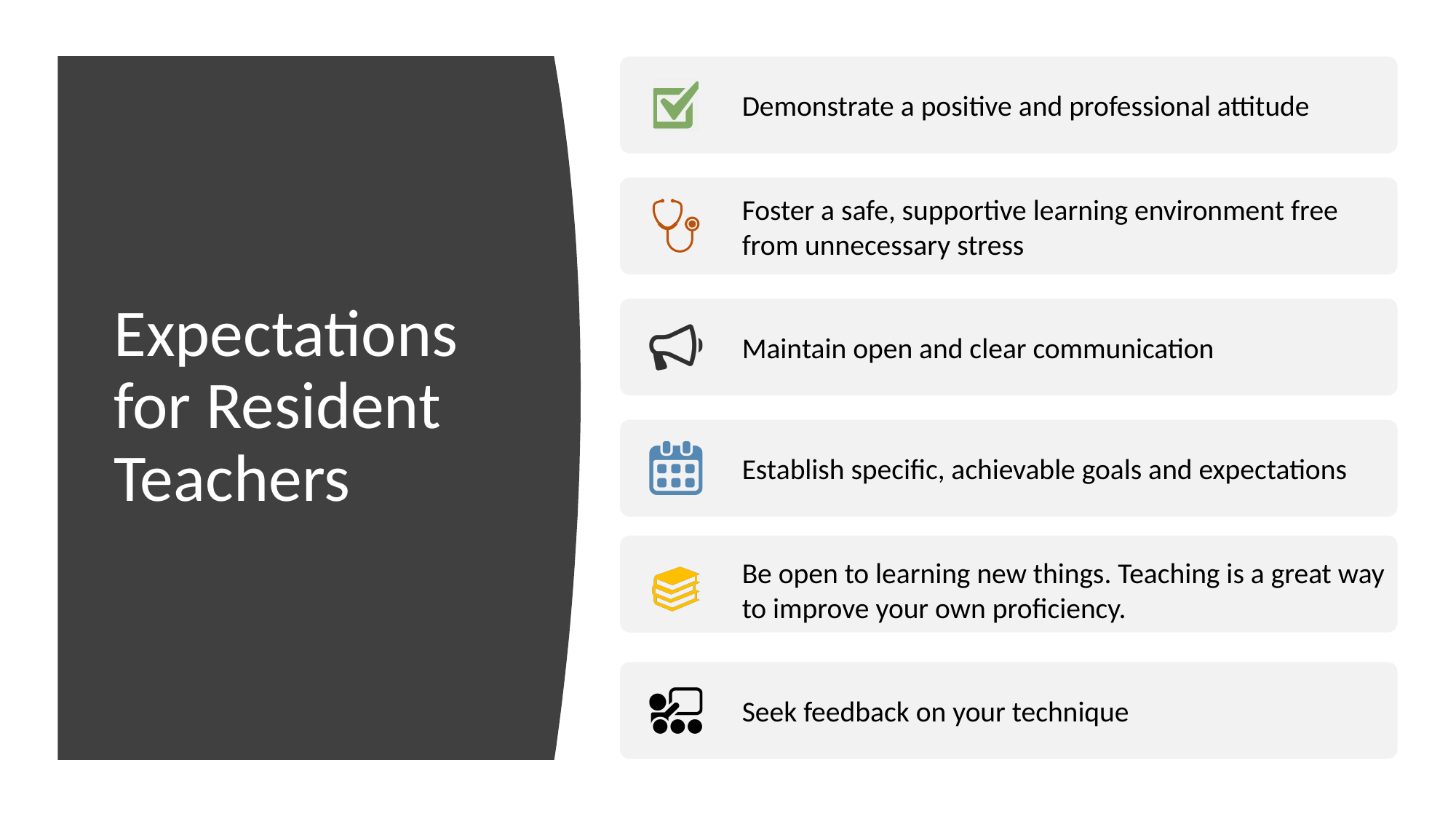

Demonstrate a positive and professional attitude
Foster a safe, supportive learning environment free from unnecessary stress
Maintain open and clear communication
Establish specific, achievable goals and expectations
Be open to learning new things. Teaching is a great way to improve your own proficiency.
Seek feedback on your technique

# Expectations for Resident Teachers